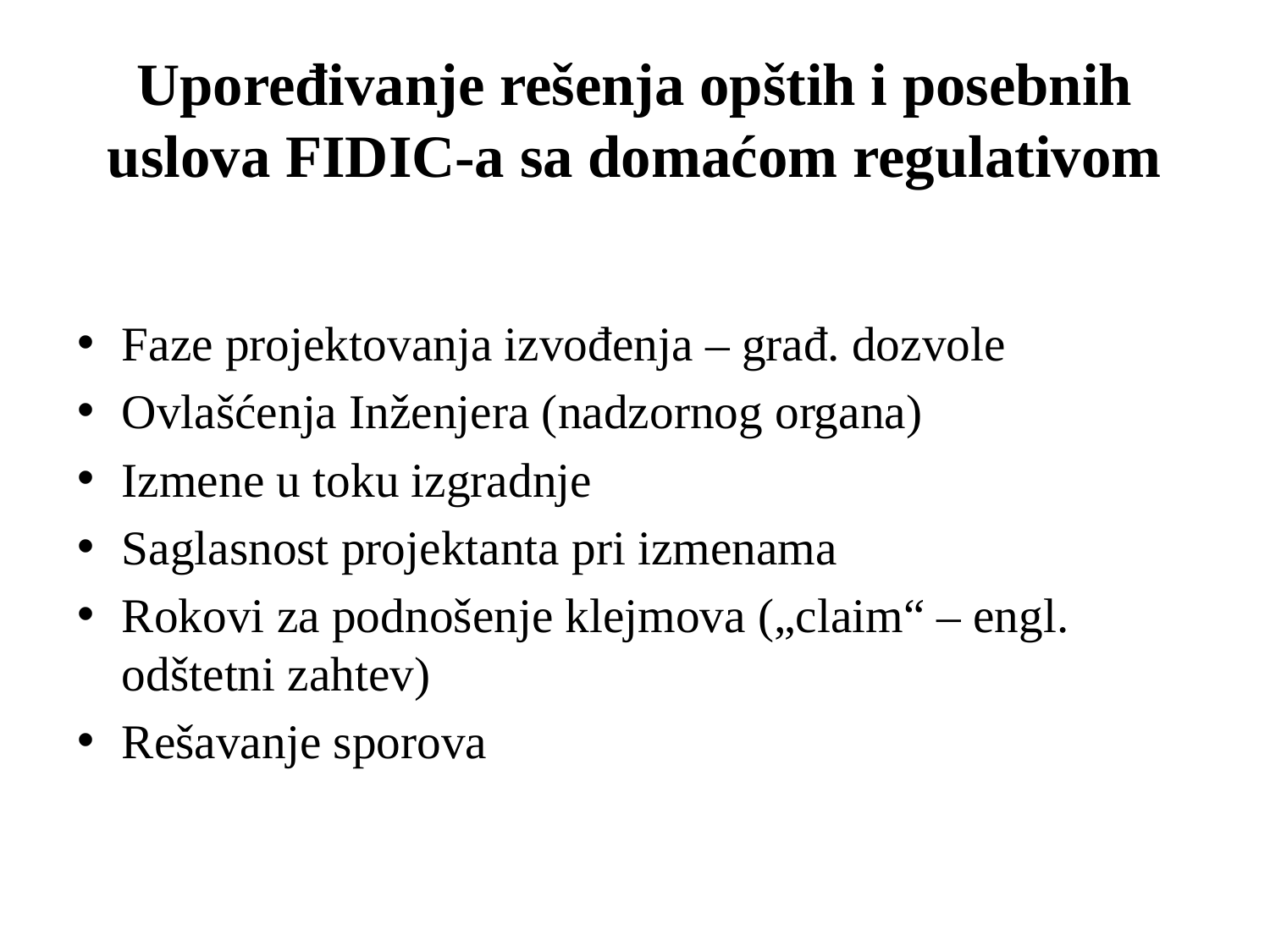

# Upoređivanje rešenja opštih i posebnih uslova FIDIC-a sa domaćom regulativom
Faze projektovanja izvođenja – građ. dozvole
Ovlašćenja Inženjera (nadzornog organa)
Izmene u toku izgradnje
Saglasnost projektanta pri izmenama
Rokovi za podnošenje klejmova („claim“ – engl. odštetni zahtev)
Rešavanje sporova